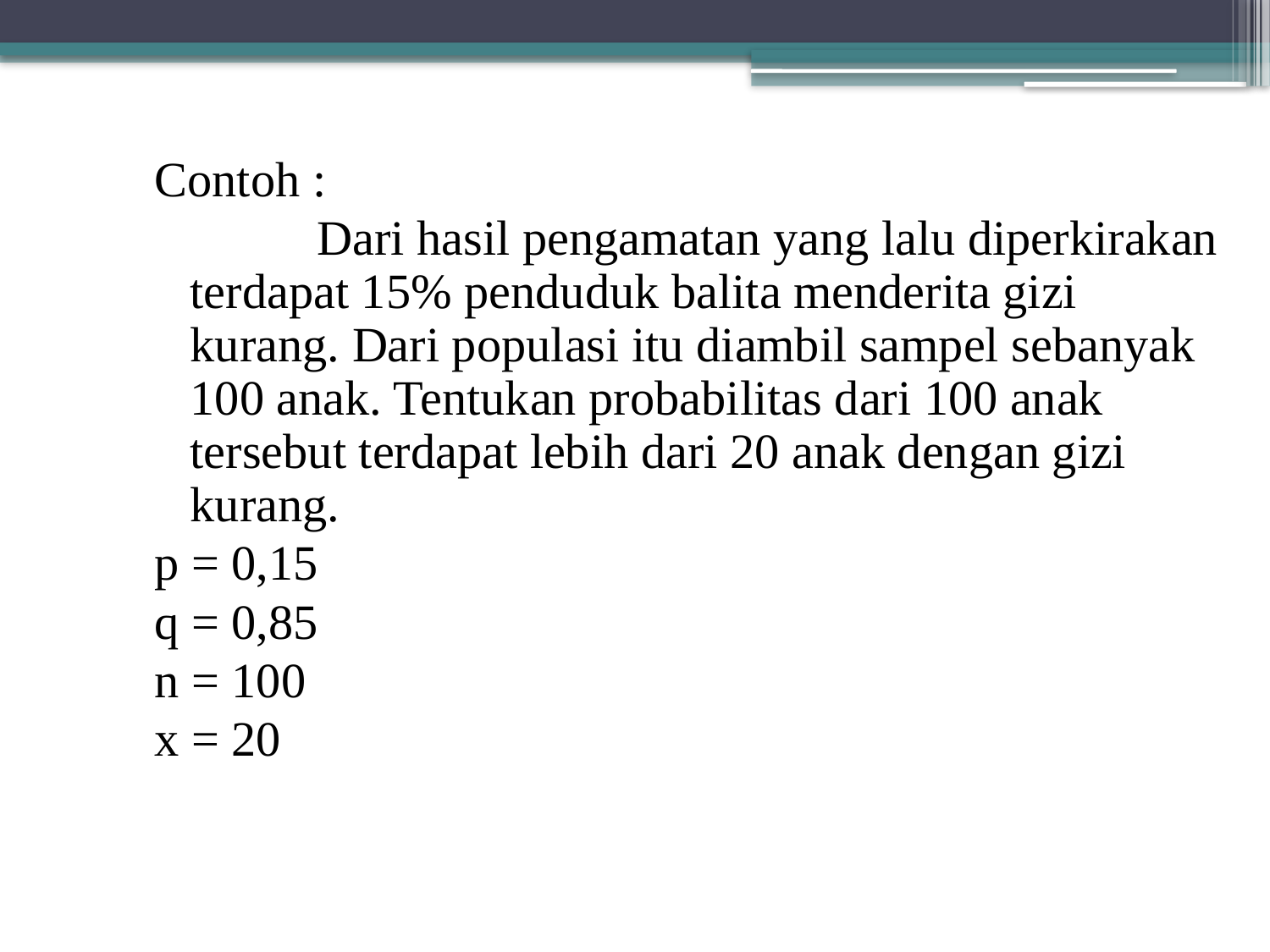

Contoh :
		Dari hasil pengamatan yang lalu diperkirakan terdapat 15% penduduk balita menderita gizi kurang. Dari populasi itu diambil sampel sebanyak 100 anak. Tentukan probabilitas dari 100 anak tersebut terdapat lebih dari 20 anak dengan gizi kurang.
p = 0,15
q = 0,85
n = 100
x = 20